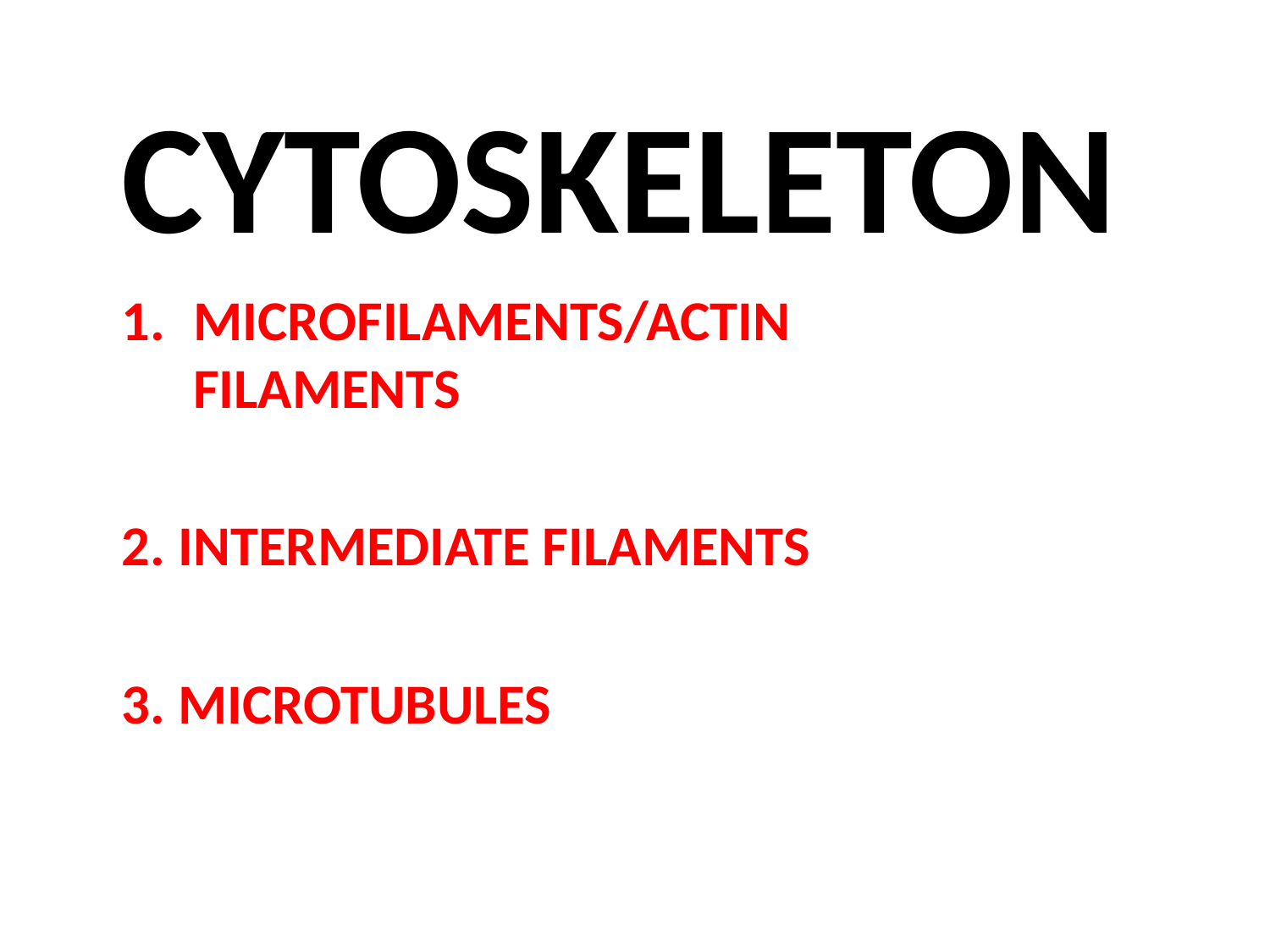

# CYTOSKELETON
MICROFILAMENTS/ACTIN FILAMENTS

2. INTERMEDIATE FILAMENTS

3. MICROTUBULES